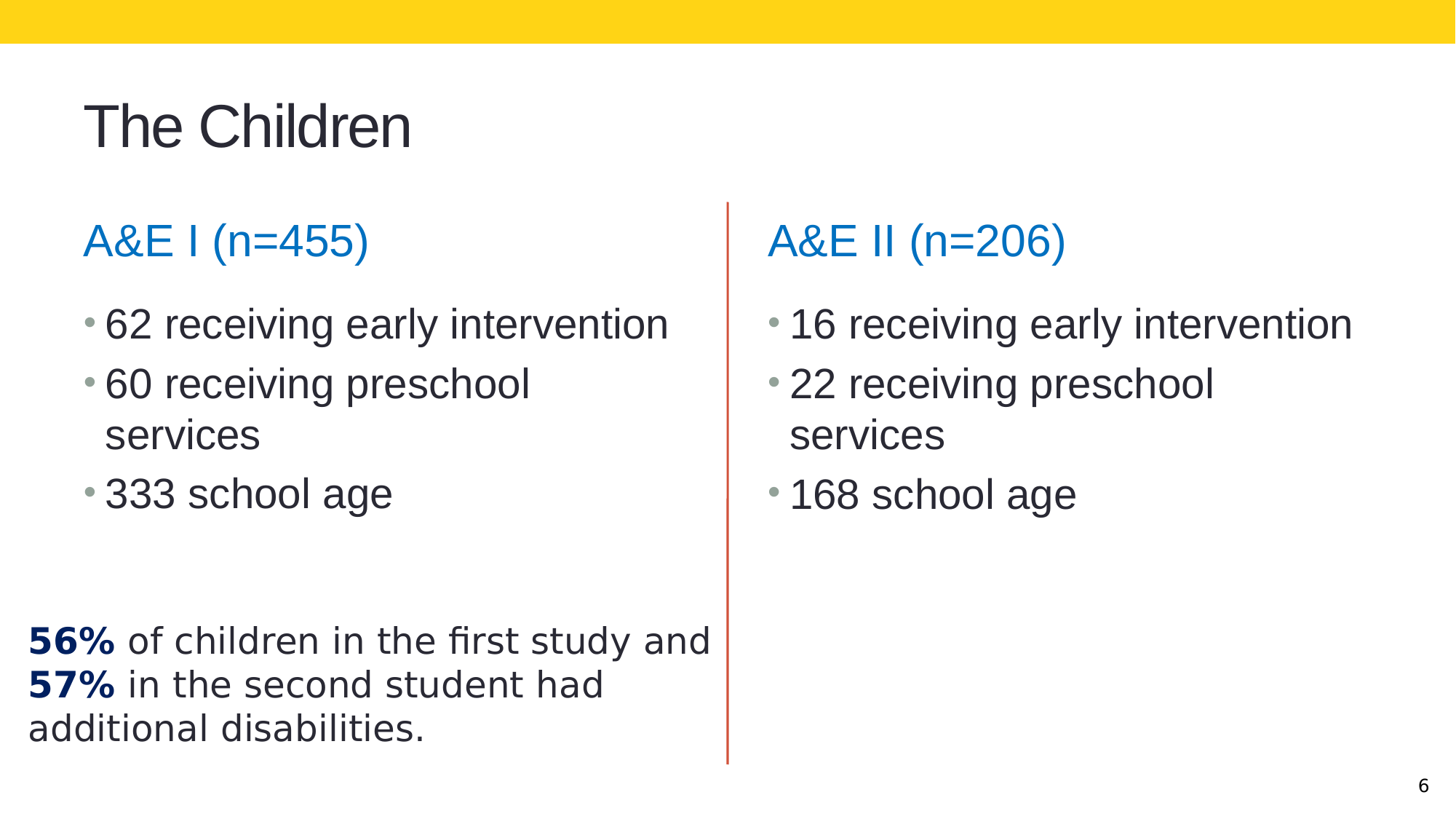

# The Children
A&E I (n=455)
A&E II (n=206)
62 receiving early intervention
60 receiving preschool services
333 school age
16 receiving early intervention
22 receiving preschool services
168 school age

56% of children in the first study and 57% in the second student had additional disabilities.
6